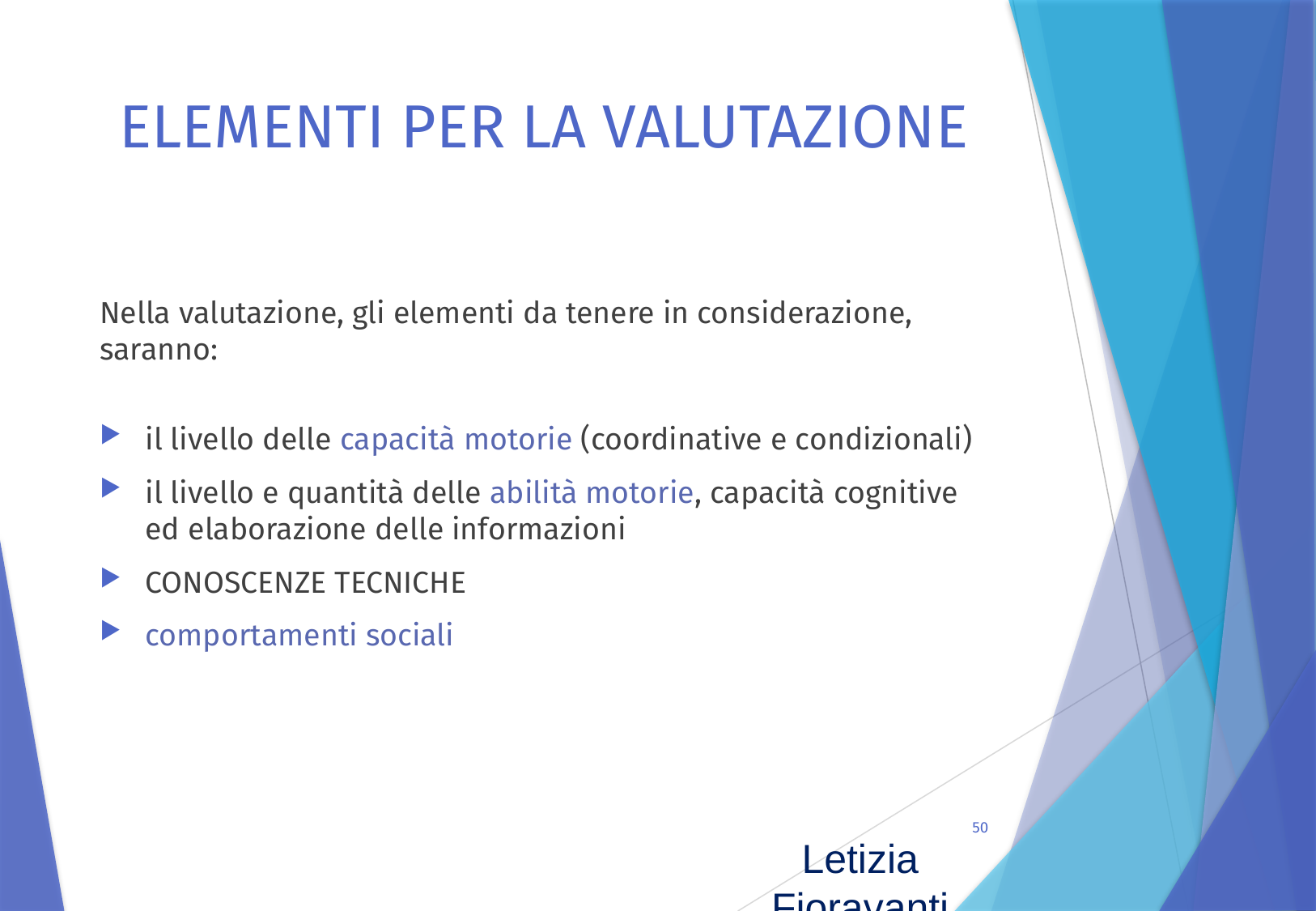

# ELEMENTI PER LA VALUTAZIONE
Nella valutazione, gli elementi da tenere in considerazione, saranno:
il livello delle capacità motorie (coordinative e condizionali)
il livello e quantità delle abilità motorie, capacità cognitive ed elaborazione delle informazioni
CONOSCENZE TECNICHE
comportamenti sociali

50
Letizia Fioravanti